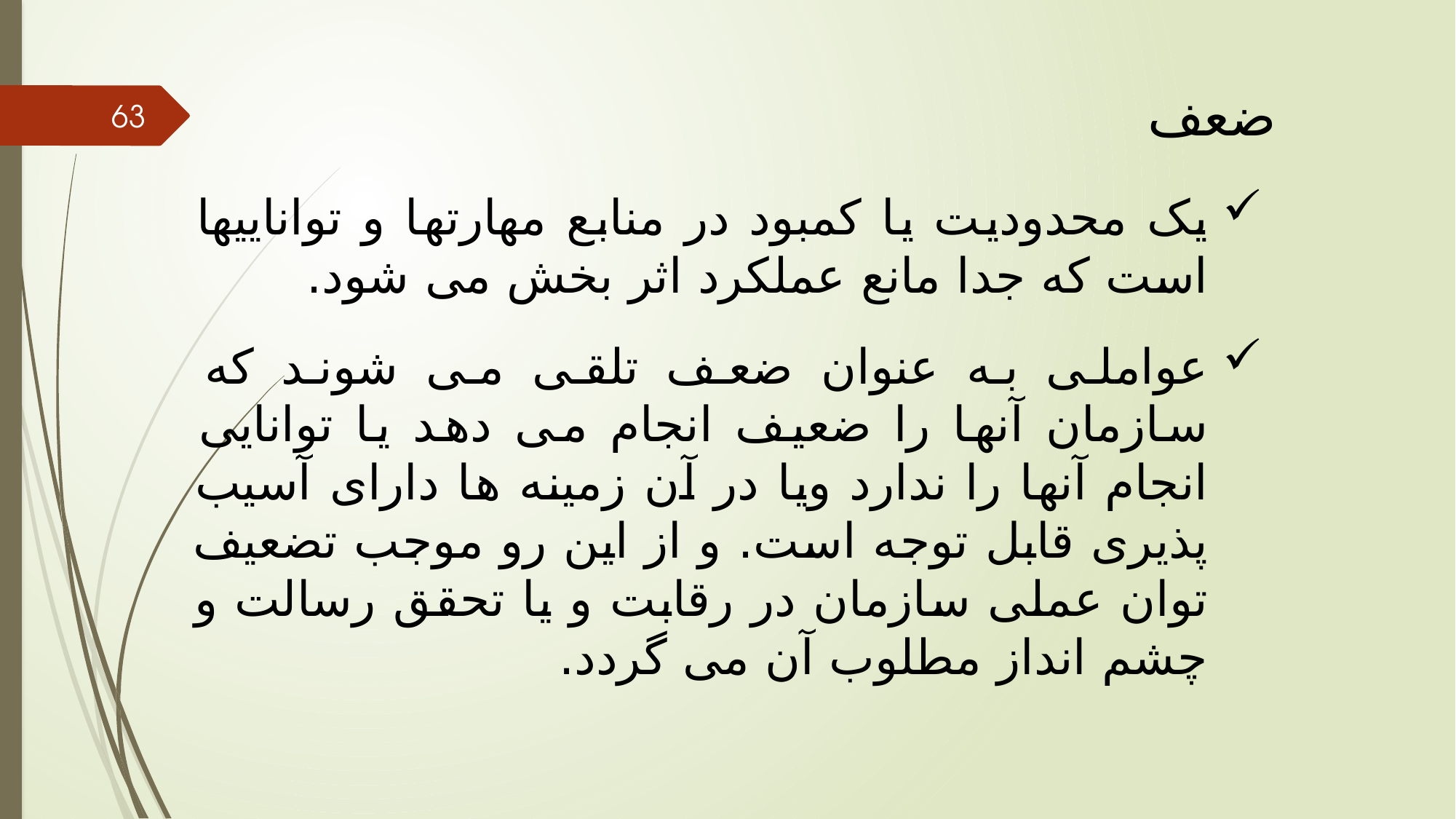

ضعف
63
یک محدودیت یا کمبود در منابع مهارتها و تواناییها است که جدا مانع عملکرد اثر بخش می شود.
عواملی به عنوان ضعف تلقی می شوند که سازمان آنها را ضعیف انجام می دهد یا توانایی انجام آنها را ندارد ویا در آن زمینه ها دارای آسیب پذیری قابل توجه است. و از این رو موجب تضعیف توان عملی سازمان در رقابت و یا تحقق رسالت و چشم انداز مطلوب آن می گردد.